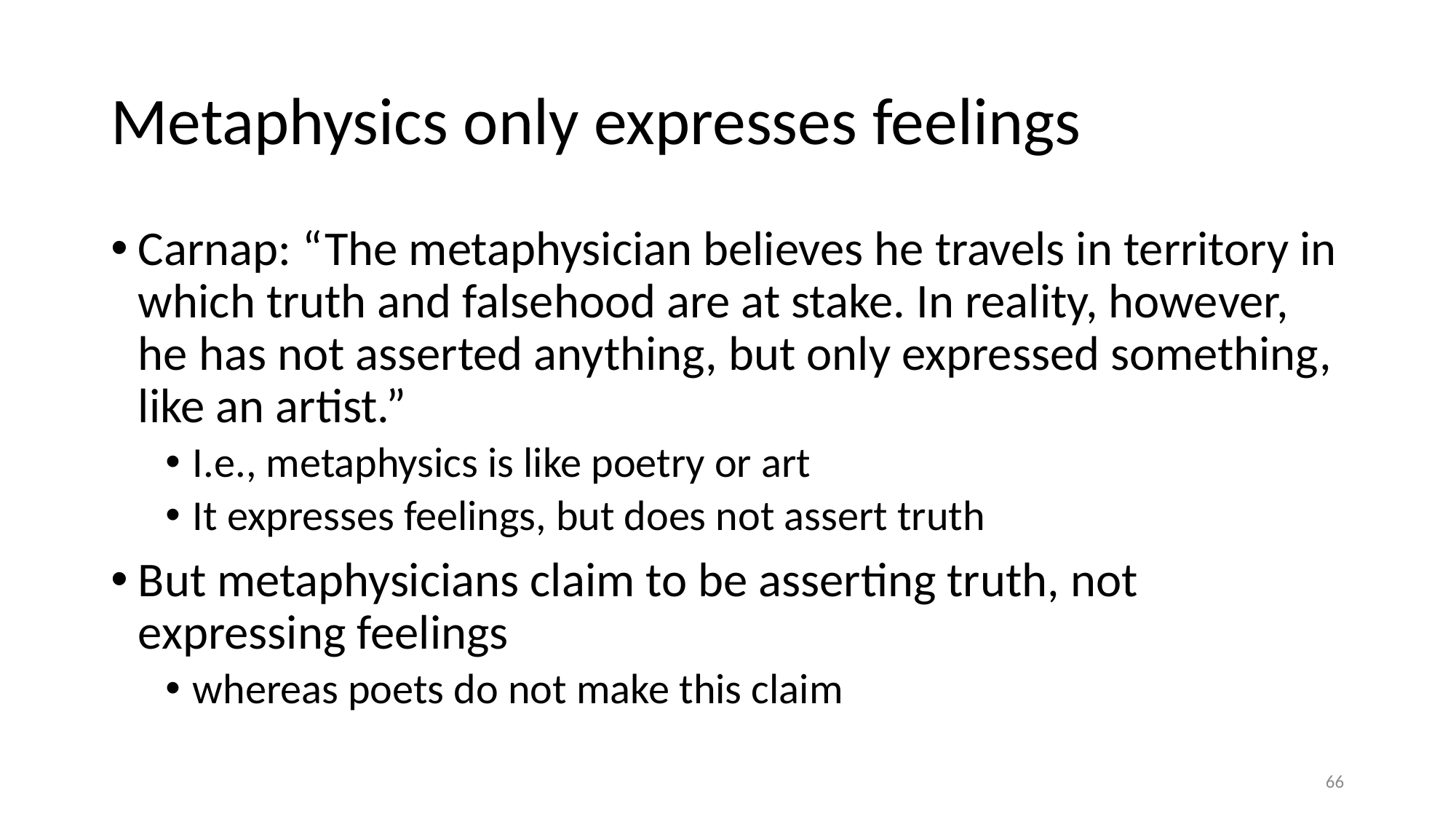

# Metaphysics only expresses feelings
Carnap: “The metaphysician believes he travels in territory in which truth and falsehood are at stake. In reality, however, he has not asserted anything, but only expressed something, like an artist.”
I.e., metaphysics is like poetry or art
It expresses feelings, but does not assert truth
But metaphysicians claim to be asserting truth, not expressing feelings
whereas poets do not make this claim

66